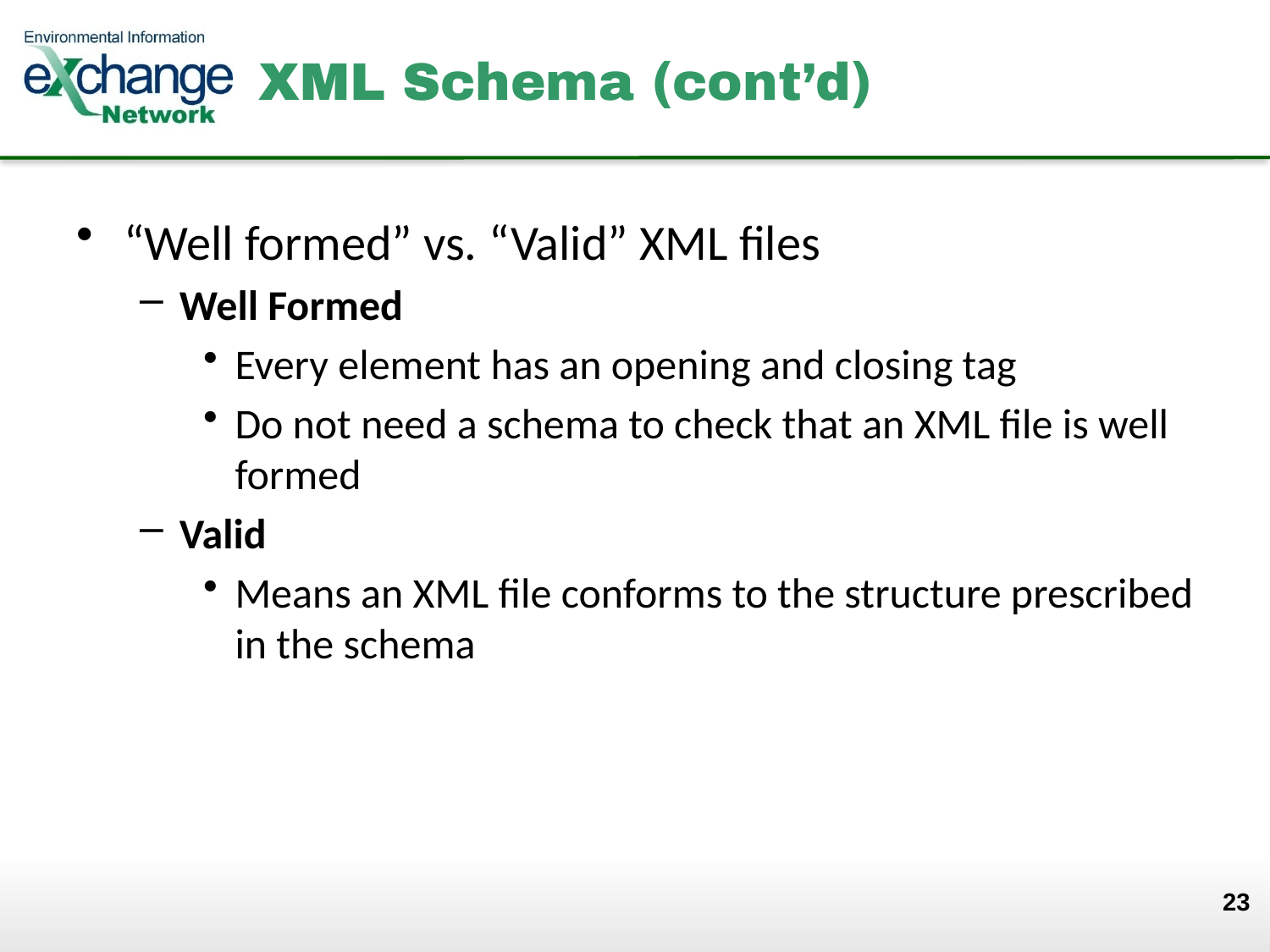

# XML Schema (cont’d)
“Well formed” vs. “Valid” XML files
Well Formed
Every element has an opening and closing tag
Do not need a schema to check that an XML file is well formed
Valid
Means an XML file conforms to the structure prescribed in the schema
23